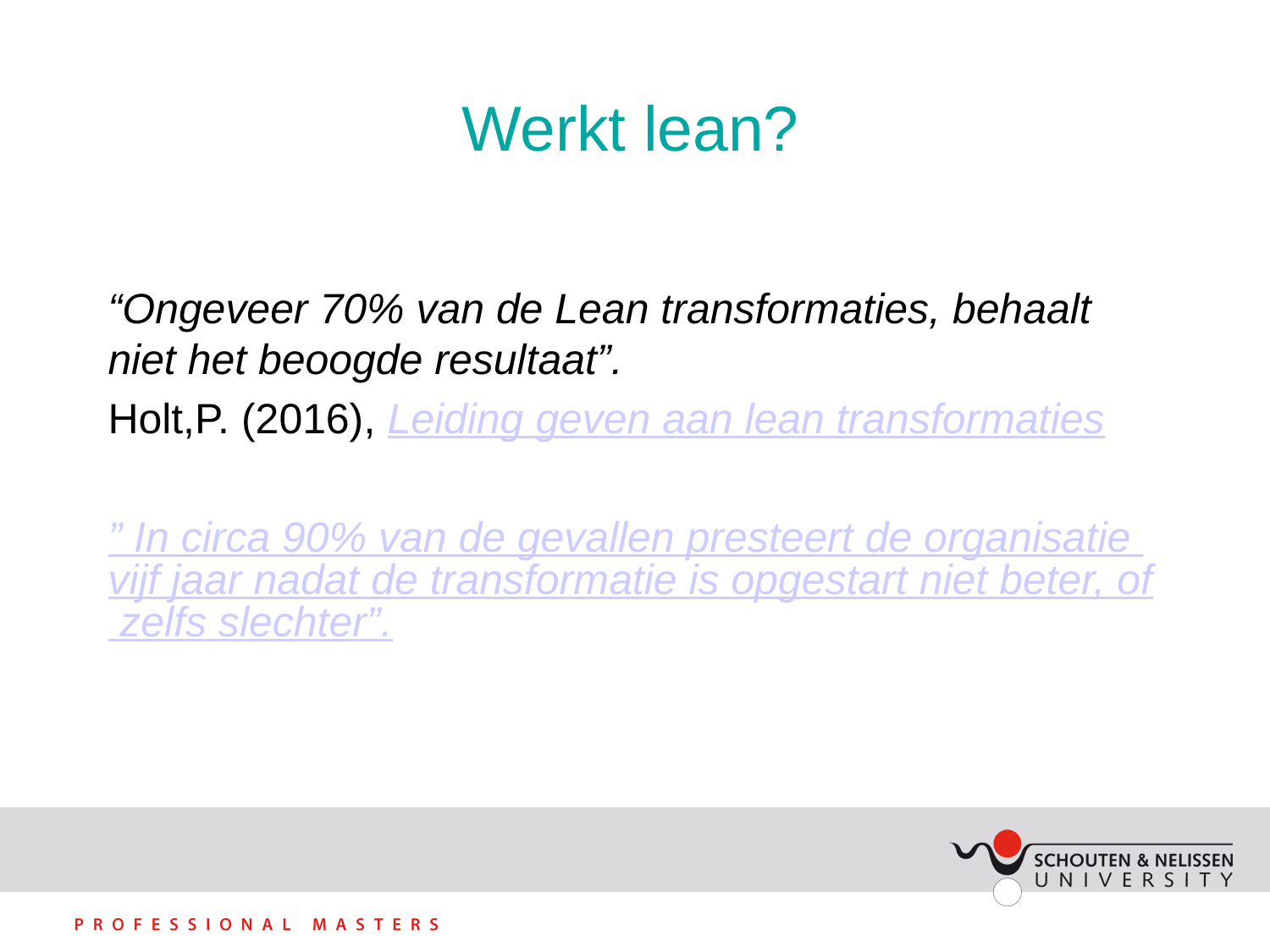

# Werkt lean?
“Ongeveer 70% van de Lean transformaties, behaalt niet het beoogde resultaat”.
Holt,P. (2016), Leiding geven aan lean transformaties

” In circa 90% van de gevallen presteert de organisatie vijf jaar nadat de transformatie is opgestart niet beter, of zelfs slechter”.